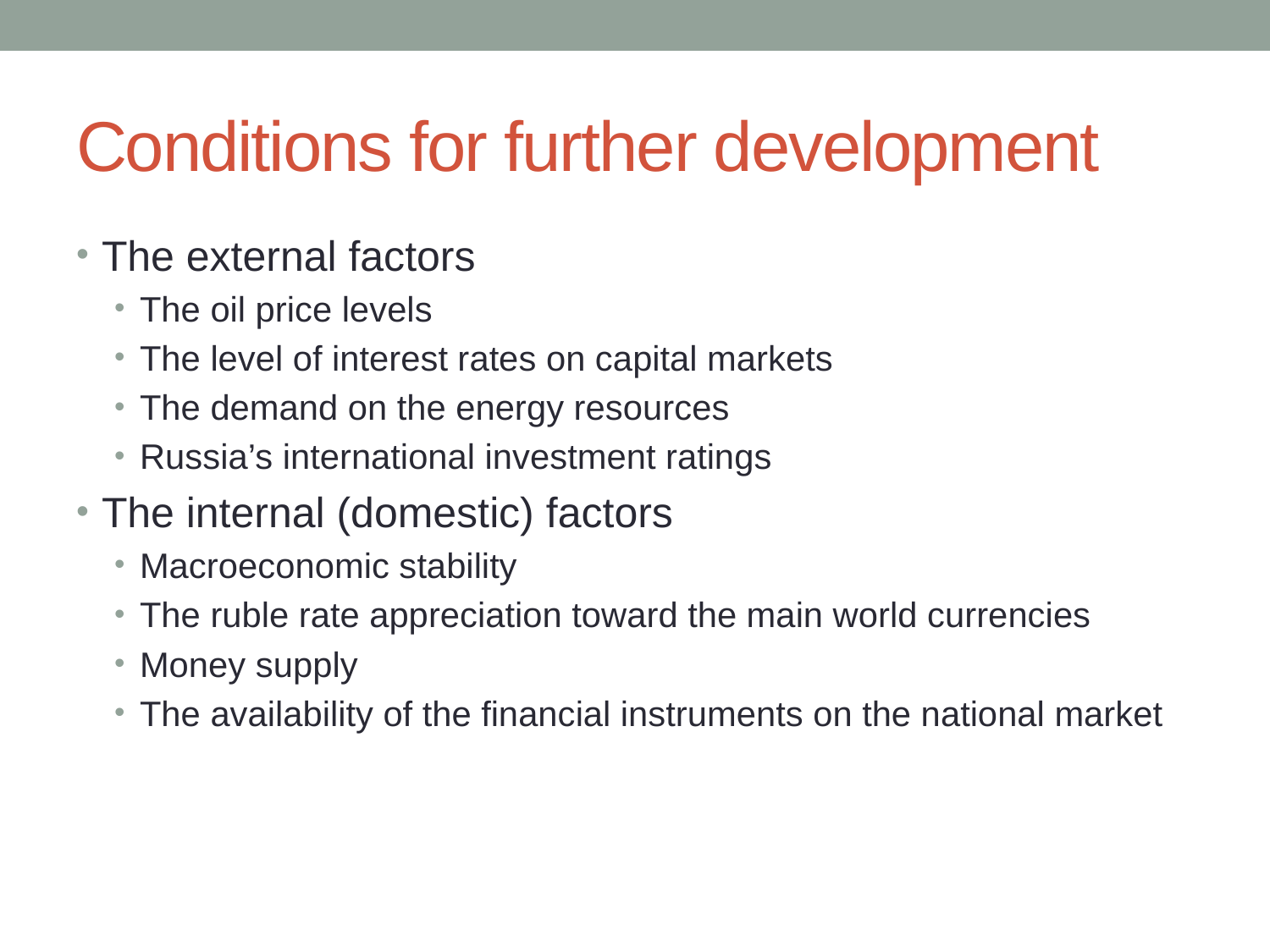

# Conditions for further development
The external factors
The oil price levels
The level of interest rates on capital markets
The demand on the energy resources
Russia’s international investment ratings
The internal (domestic) factors
Macroeconomic stability
The ruble rate appreciation toward the main world currencies
Money supply
The availability of the financial instruments on the national market